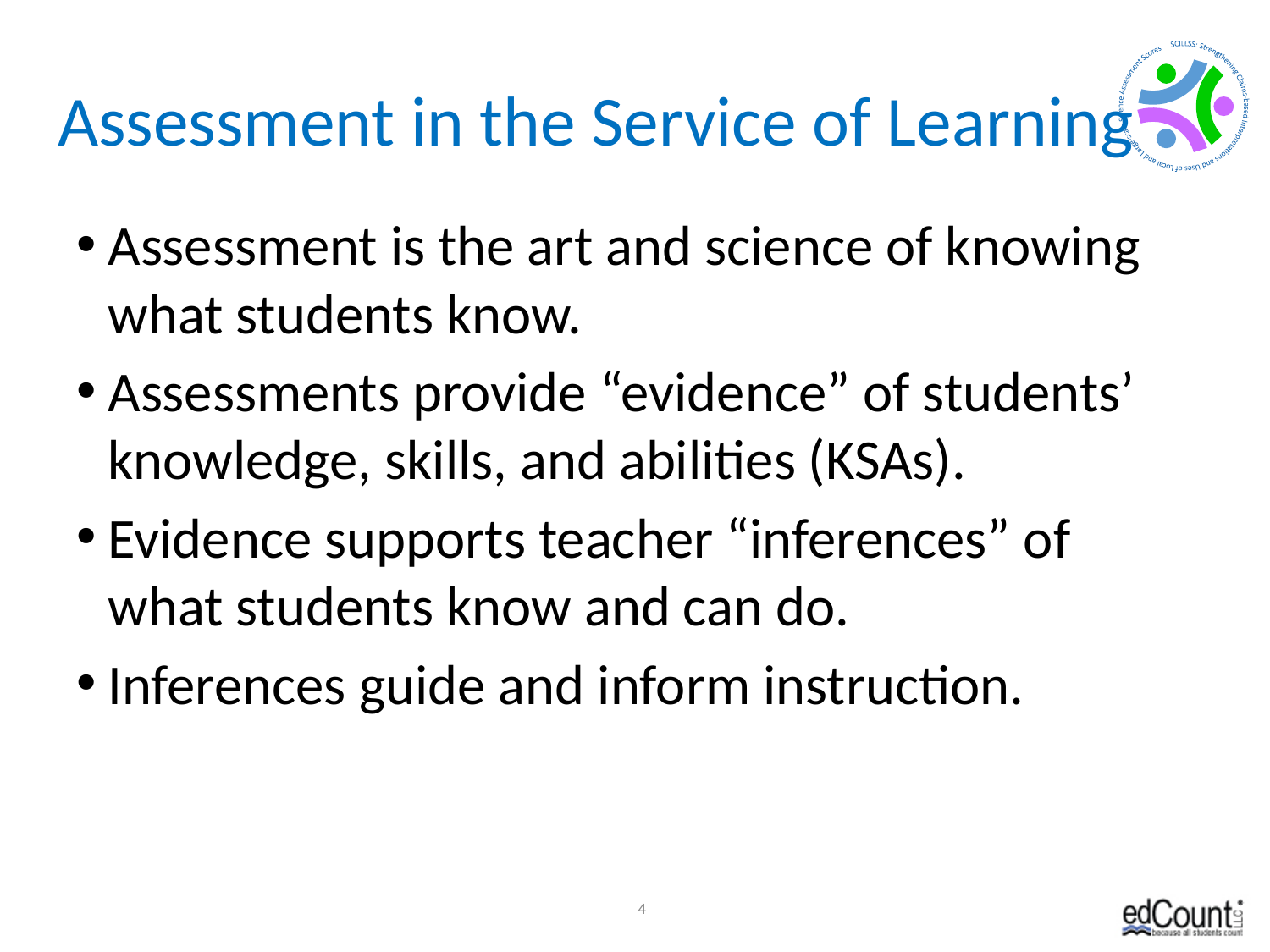

# Assessment in the Service of Learning
Assessment is the art and science of knowing what students know.
Assessments provide “evidence” of students’ knowledge, skills, and abilities (KSAs).
Evidence supports teacher “inferences” of what students know and can do.
Inferences guide and inform instruction.